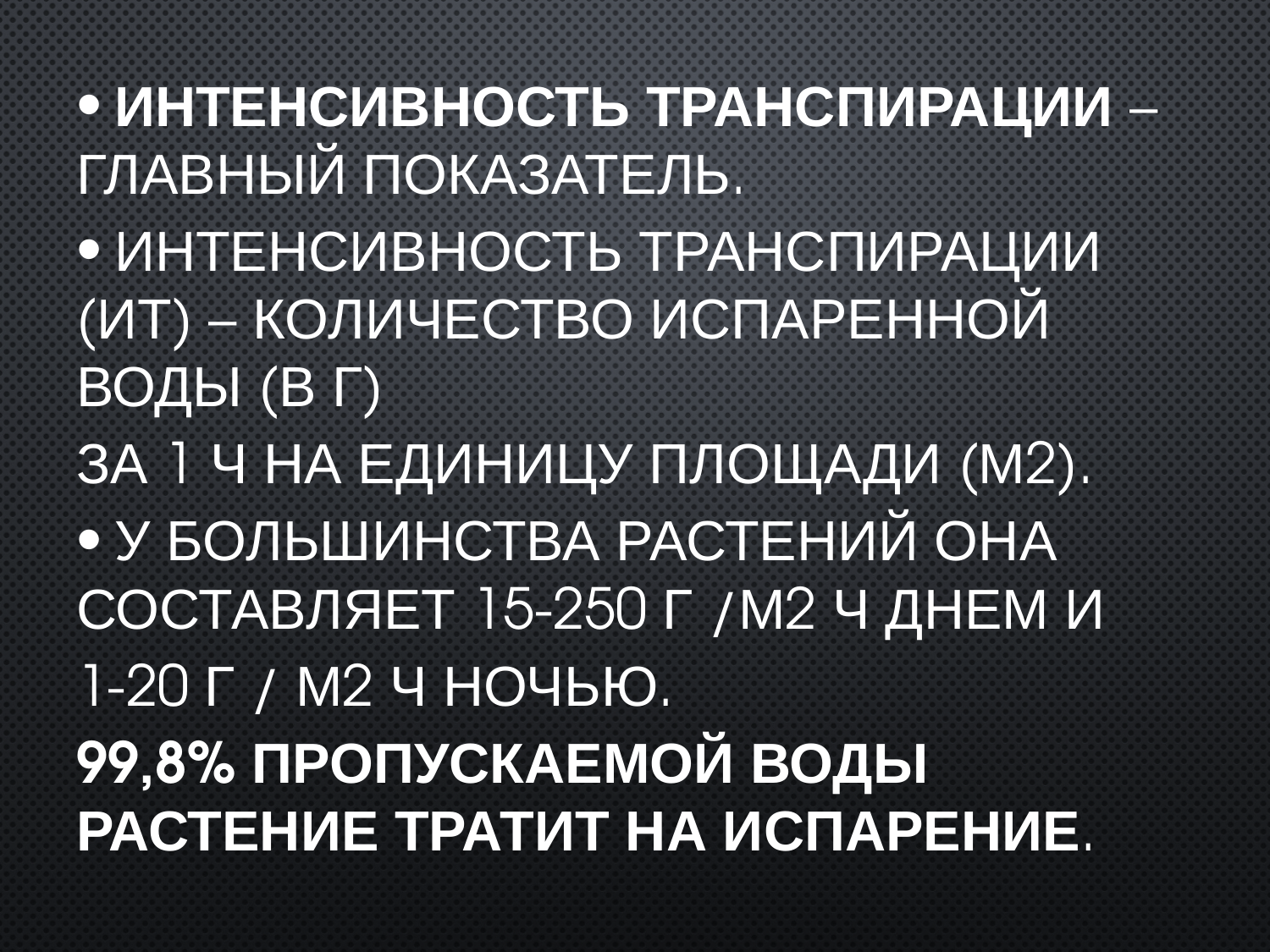

ИНТЕНСИВНОСТЬ ТРАНСПИРАЦИИ – главный показатель.
 Интенсивность транспирации (ИТ) – количество испаренной воды (в г)
за 1 ч на единицу площади (м2).
 У большинства растений она составляет 15-250 г /м2 ч днем и
1-20 г / м2 ч ночью.
99,8% пропускаемой воды растение тратит на испарение.